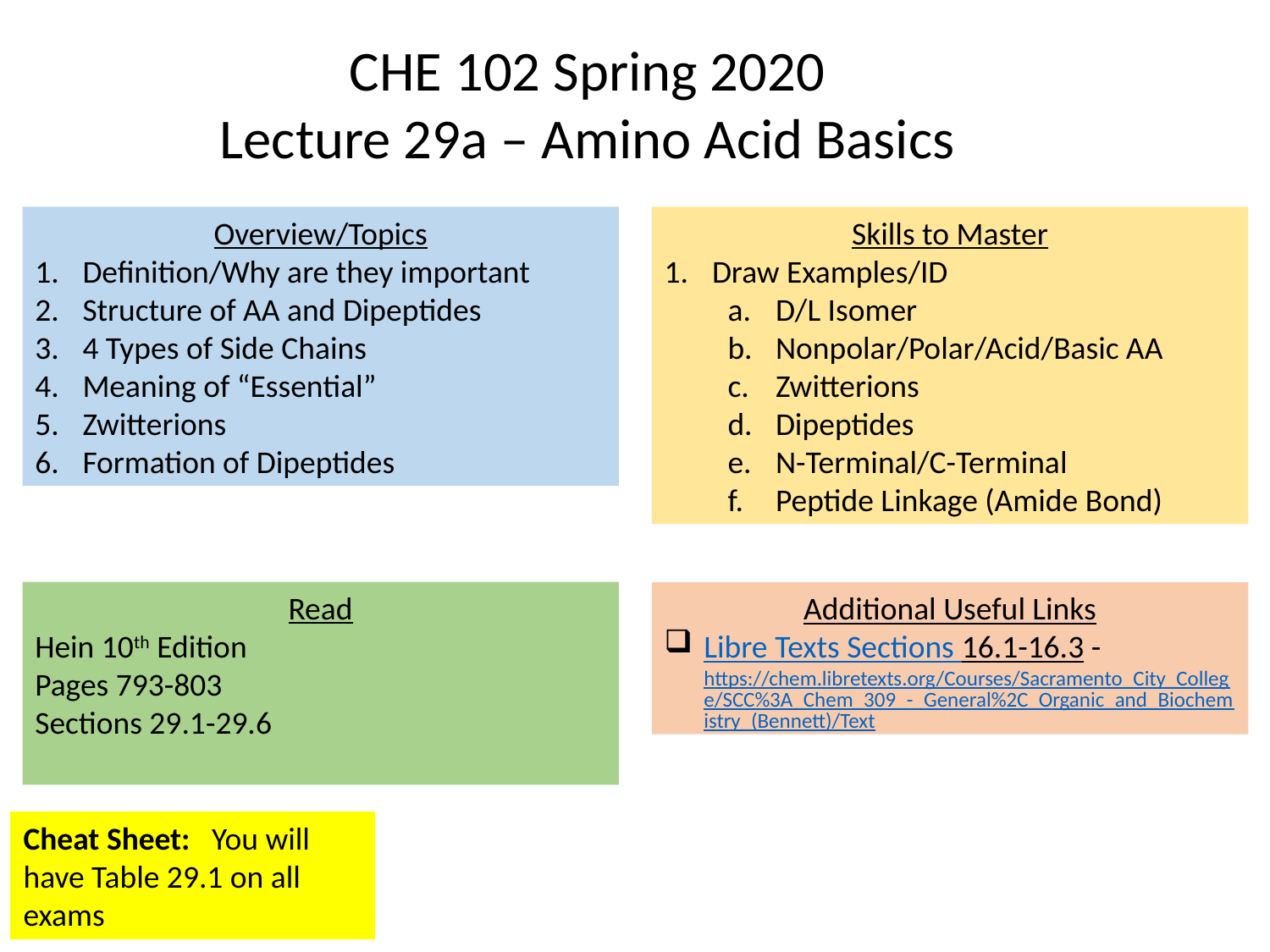

CHE 102 Spring 2020
Lecture 29a – Amino Acid Basics
Overview/Topics
Definition/Why are they important
Structure of AA and Dipeptides
4 Types of Side Chains
Meaning of “Essential”
Zwitterions
Formation of Dipeptides
Skills to Master
Draw Examples/ID
D/L Isomer
Nonpolar/Polar/Acid/Basic AA
Zwitterions
Dipeptides
N-Terminal/C-Terminal
Peptide Linkage (Amide Bond)
Read
Hein 10th Edition
Pages 793-803
Sections 29.1-29.6

Additional Useful Links
Libre Texts Sections 16.1-16.3 - https://chem.libretexts.org/Courses/Sacramento_City_College/SCC%3A_Chem_309_-_General%2C_Organic_and_Biochemistry_(Bennett)/Text

Cheat Sheet:   You will have Table 29.1 on all exams